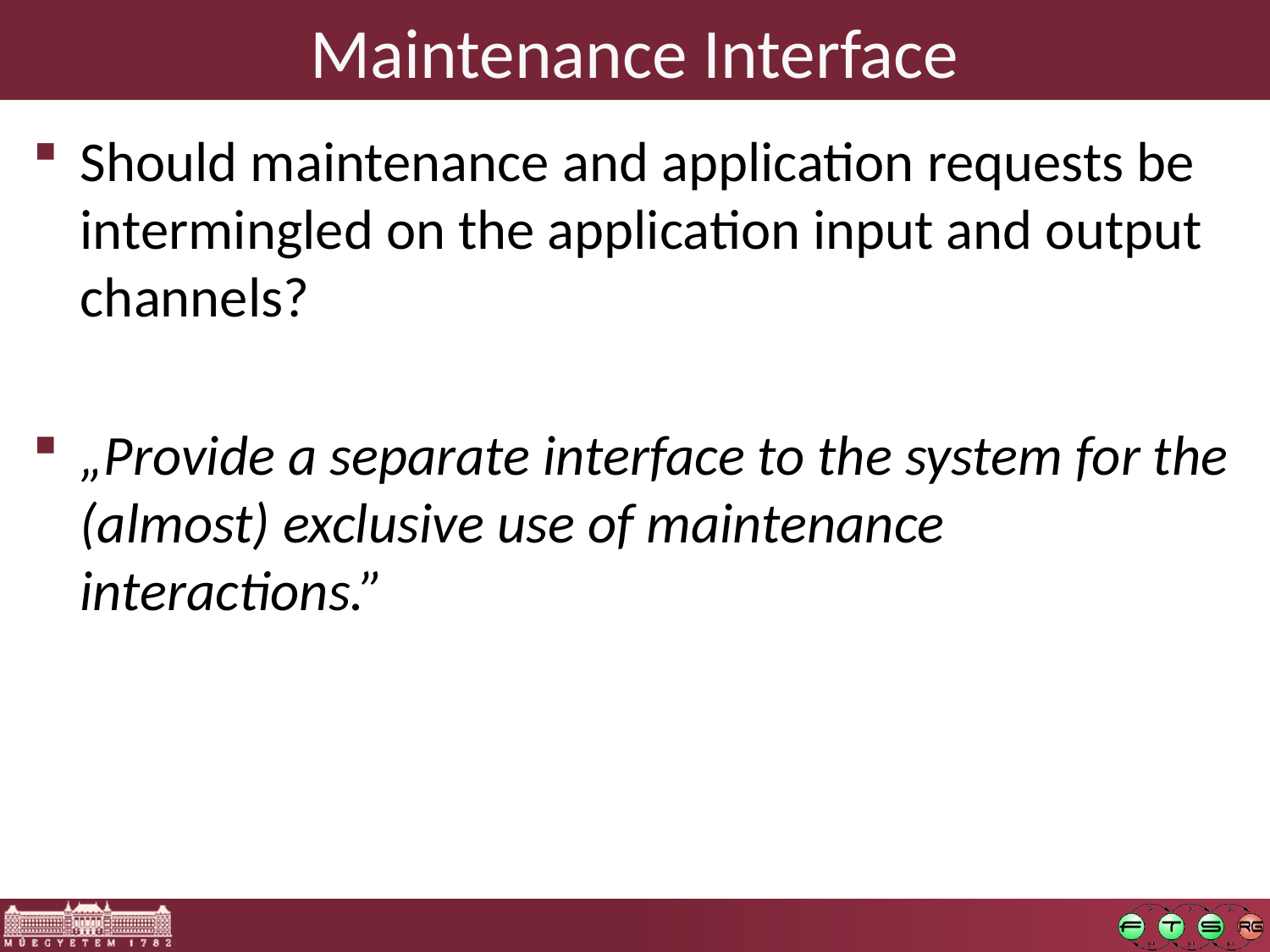

# Maintenance Interface
Should maintenance and application requests be intermingled on the application input and output channels?

„Provide a separate interface to the system for the (almost) exclusive use of maintenance interactions.”